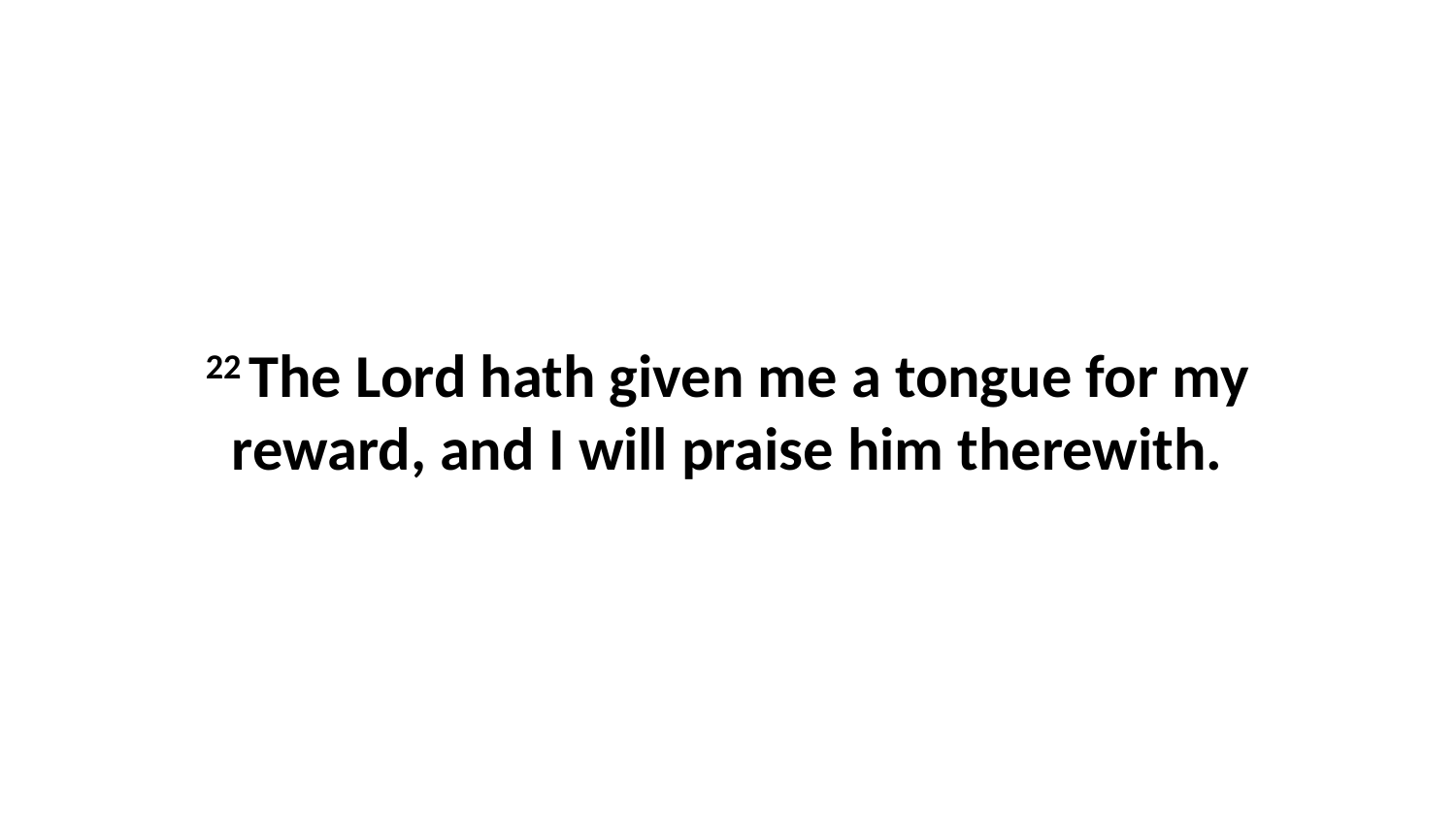

22 The Lord hath given me a tongue for my reward, and I will praise him therewith.